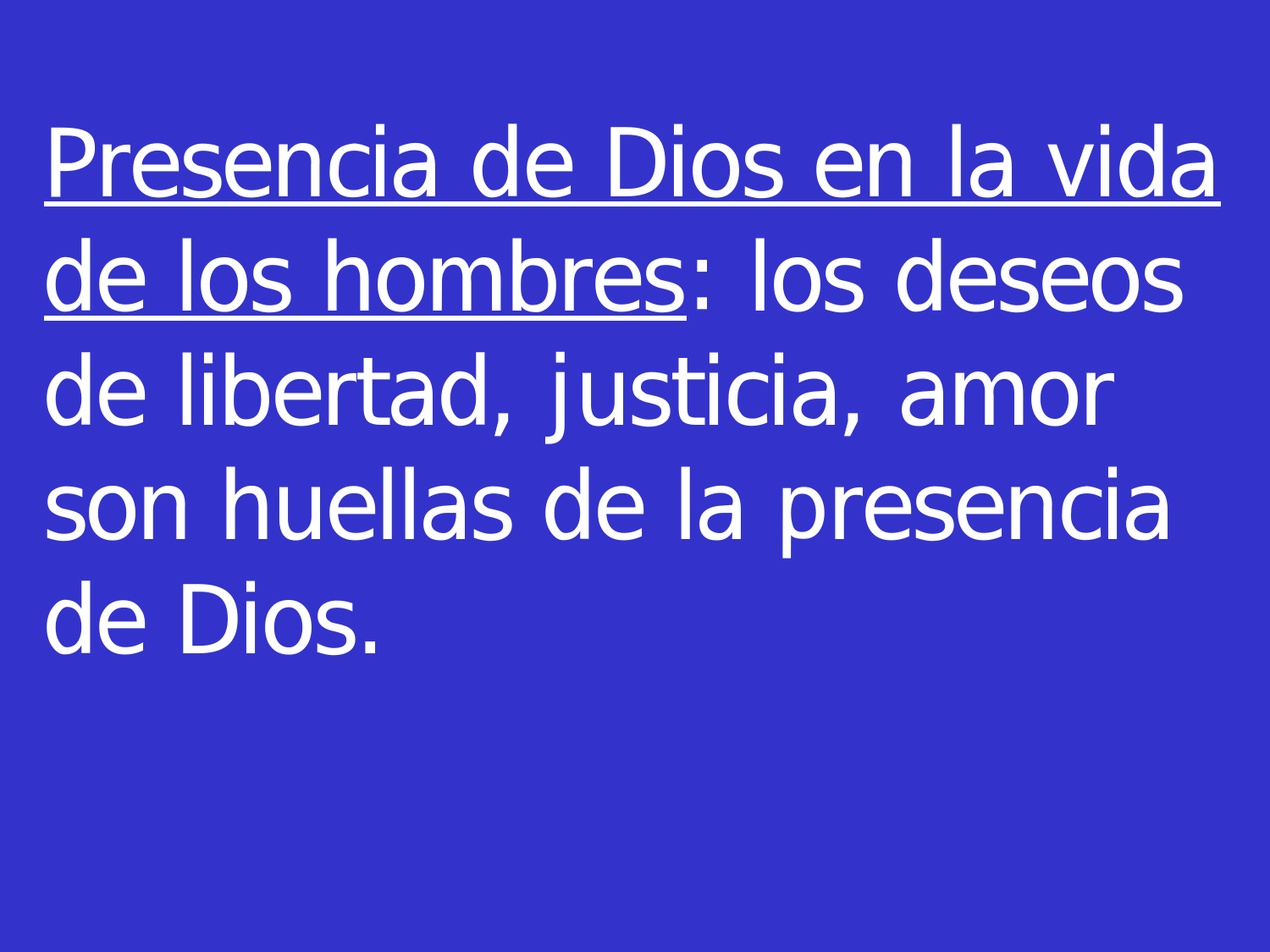

Presencia de Dios en la vida de los hombres: los deseos de libertad, justicia, amor
son huellas de la presencia de Dios.